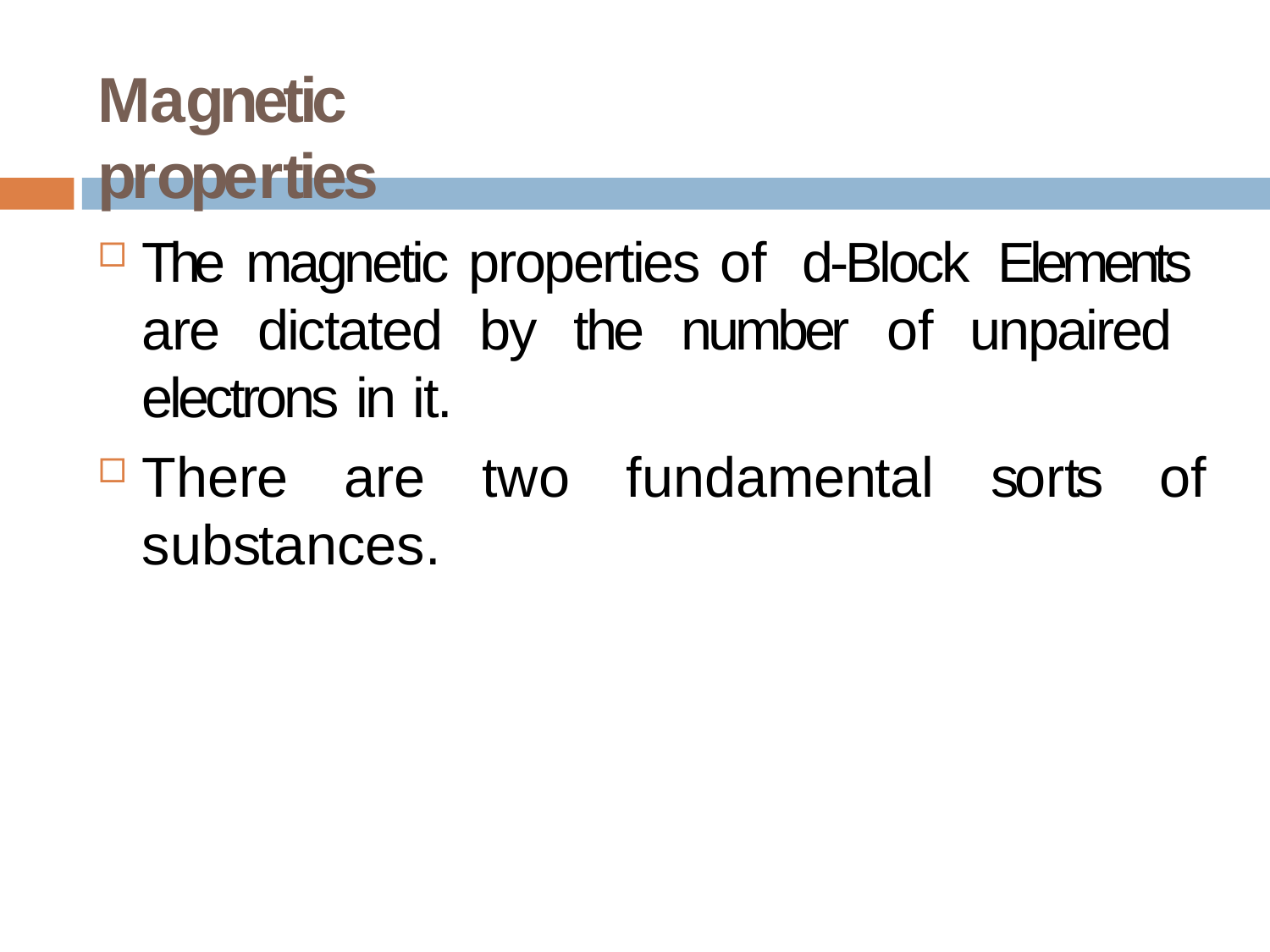

# Magnetic properties
The magnetic properties of d-Block Elements  are dictated by the number of unpaired  electrons in it.
There are two fundamental sorts of substances.